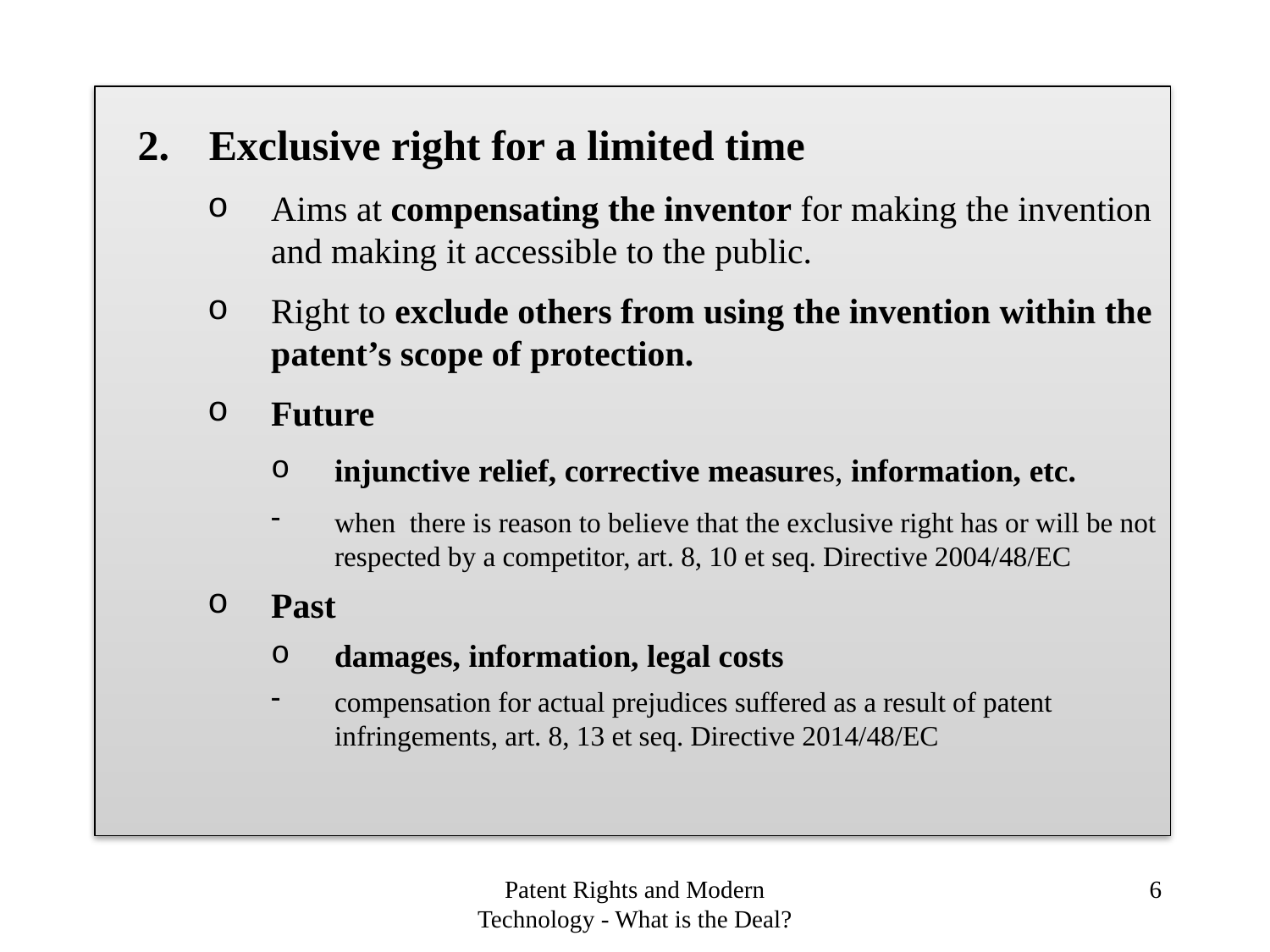

Exclusive right for a limited time
Aims at compensating the inventor for making the invention and making it accessible to the public.
Right to exclude others from using the invention within the patent’s scope of protection.
Future
injunctive relief, corrective measures, information, etc.
when  there is reason to believe that the exclusive right has or will be not respected by a competitor, art. 8, 10 et seq. Directive 2004/48/EC
Past
damages, information, legal costs
compensation for actual prejudices suffered as a result of patent infringements, art. 8, 13 et seq. Directive 2014/48/EC
Patent Rights and Modern Technology - What is the Deal?
6